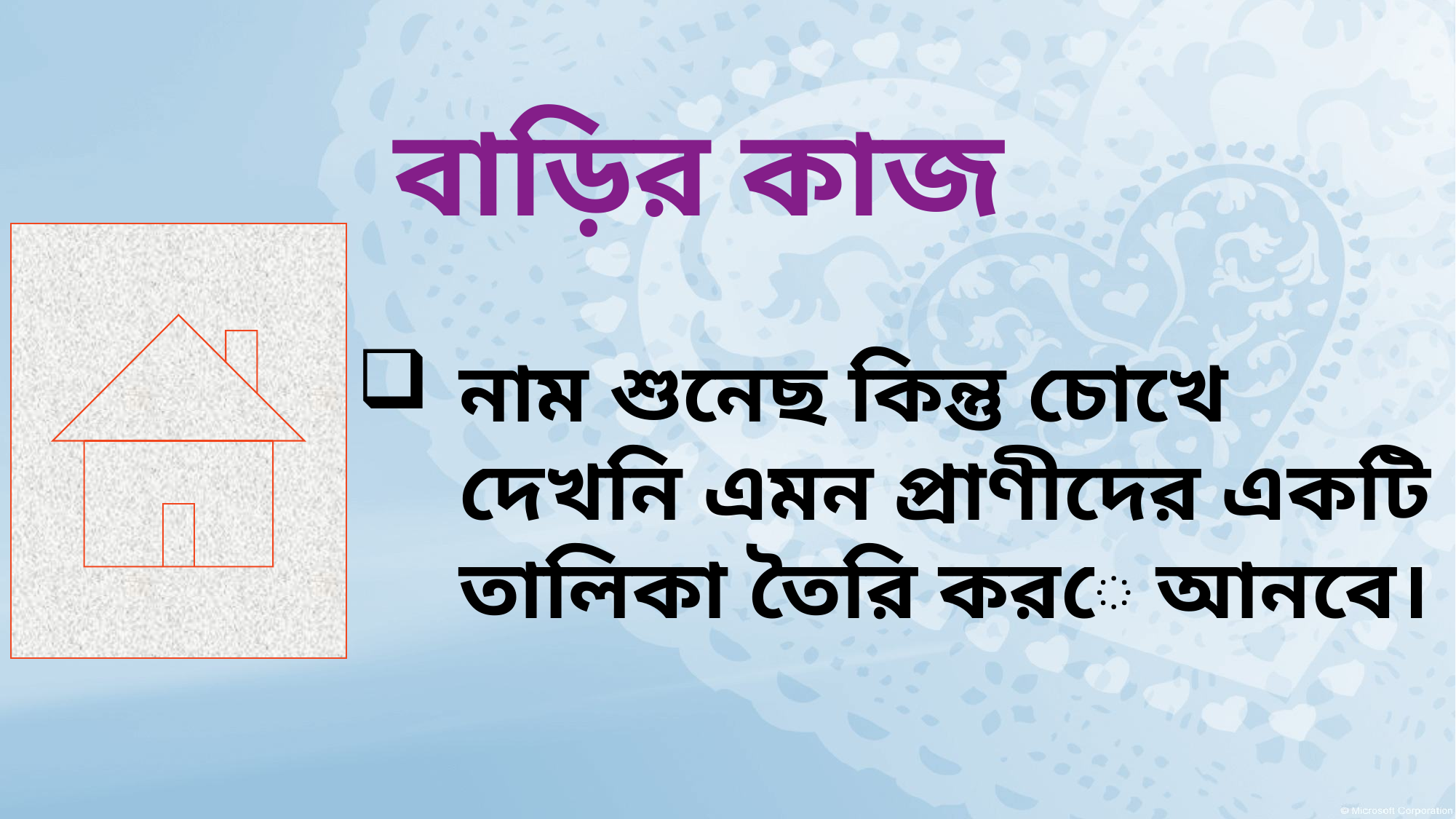

বাড়ির কাজ

নাম শুনেছ কিন্তু চোখে দেখনি এমন প্রাণীদের একটি তালিকা তৈরি করে আনবে।